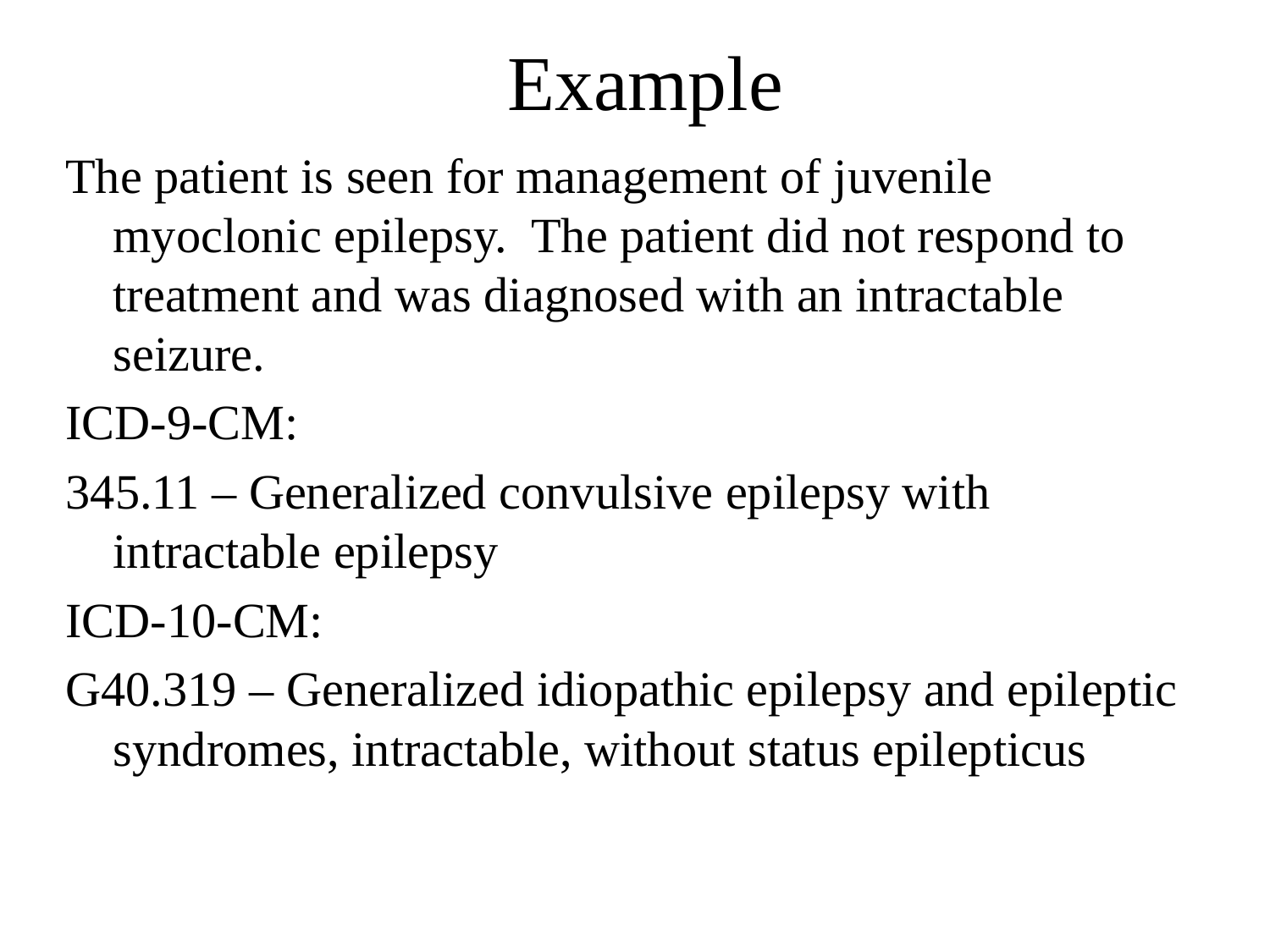

# Example
The patient is seen for management of juvenile myoclonic epilepsy.  The patient did not respond to treatment and was diagnosed with an intractable seizure.
ICD-9-CM:
345.11 – Generalized convulsive epilepsy with intractable epilepsy
ICD-10-CM:
G40.319 – Generalized idiopathic epilepsy and epileptic syndromes, intractable, without status epilepticus